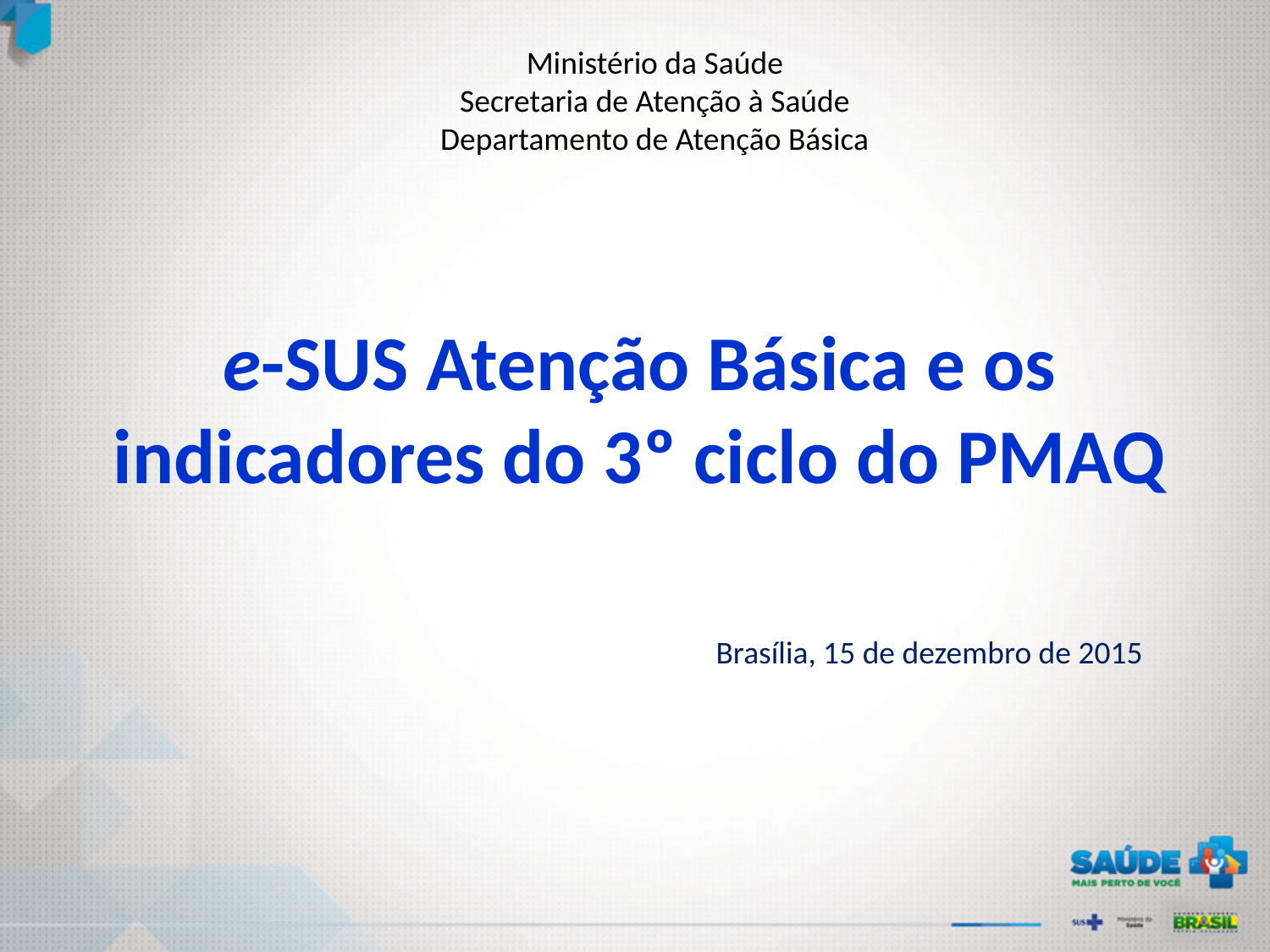

Ministério da Saúde
Secretaria de Atenção à Saúde
Departamento de Atenção Básica
e-SUS Atenção Básica e os indicadores do 3º ciclo do PMAQ
Brasília, 15 de dezembro de 2015